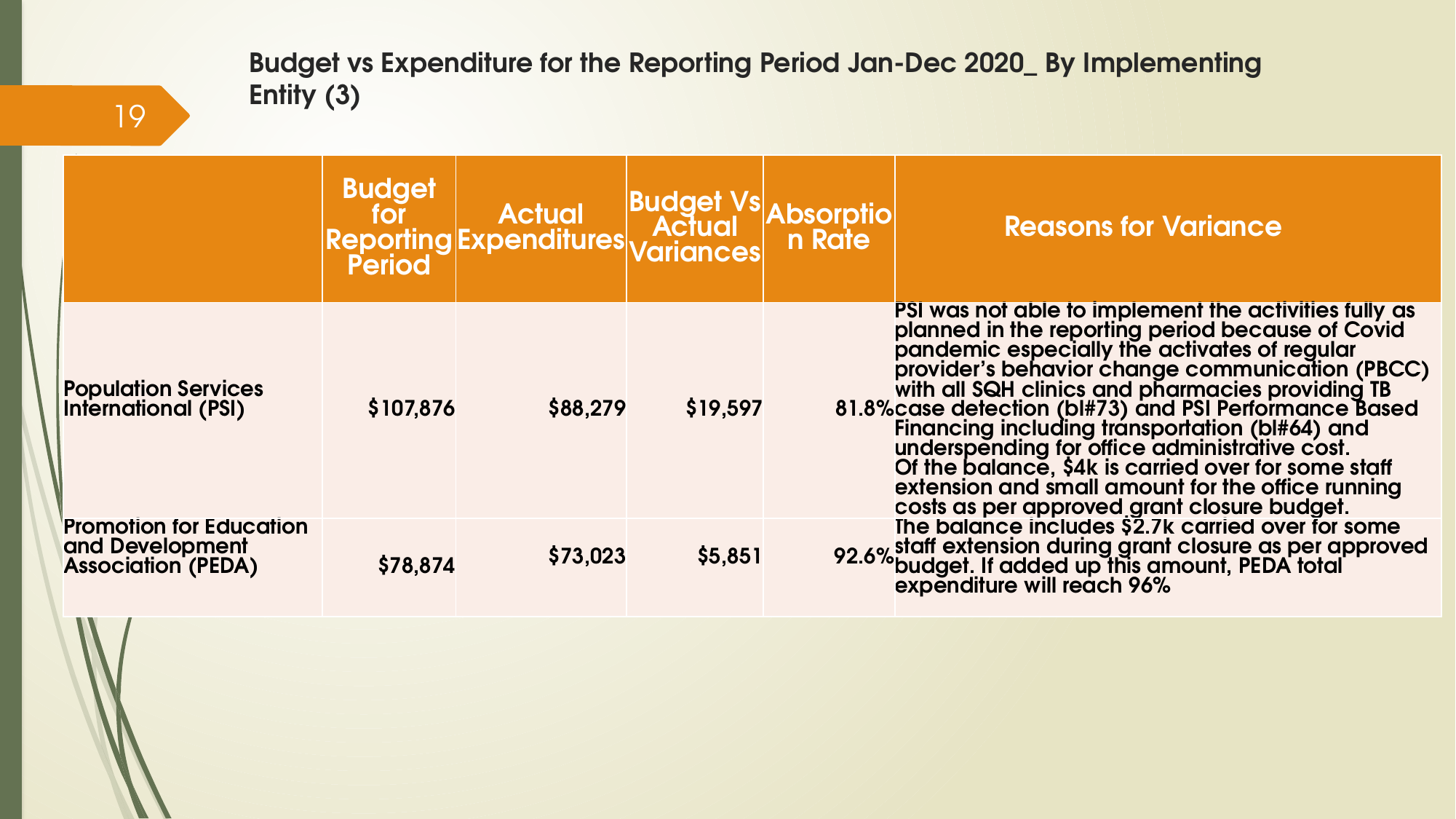

# Budget vs Expenditure for the Reporting Period Jan-Dec 2020_ By Implementing Entity (3)
19
|  | Budget for Reporting Period | Actual Expenditures | Budget Vs Actual Variances | Absorption Rate | Reasons for Variance |
| --- | --- | --- | --- | --- | --- |
| Population Services International (PSI) | $107,876 | $88,279 | $19,597 | 81.8% | PSI was not able to implement the activities fully as planned in the reporting period because of Covid pandemic especially the activates of regular provider’s behavior change communication (PBCC) with all SQH clinics and pharmacies providing TB case detection (bl#73) and PSI Performance Based Financing including transportation (bl#64) and underspending for office administrative cost. Of the balance, $4k is carried over for some staff extension and small amount for the office running costs as per approved grant closure budget. |
| Promotion for Education and Development Association (PEDA) | $78,874 | $73,023 | $5,851 | 92.6% | The balance includes $2.7k carried over for some staff extension during grant closure as per approved budget. If added up this amount, PEDA total expenditure will reach 96% |